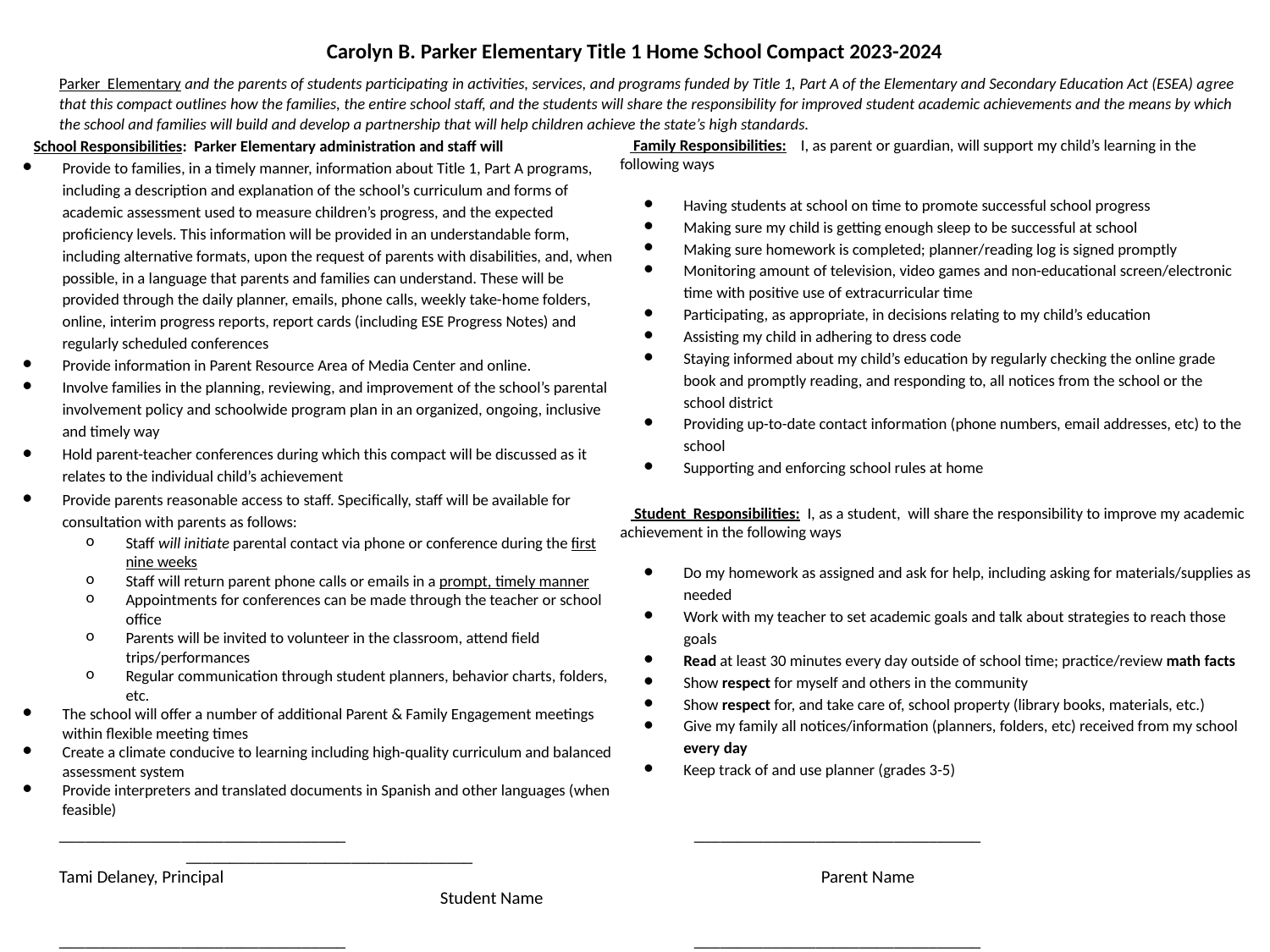

Carolyn B. Parker Elementary Title 1 Home School Compact 2023-2024
Parker  Elementary and the parents of students participating in activities, services, and programs funded by Title 1, Part A of the Elementary and Secondary Education Act (ESEA) agree that this compact outlines how the families, the entire school staff, and the students will share the responsibility for improved student academic achievements and the means by which the school and families will build and develop a partnership that will help children achieve the state’s high standards.
    Family Responsibilities:    I, as parent or guardian, will support my child’s learning in the following ways

Having students at school on time to promote successful school progress
Making sure my child is getting enough sleep to be successful at school
Making sure homework is completed; planner/reading log is signed promptly
Monitoring amount of television, video games and non-educational screen/electronic time with positive use of extracurricular time
Participating, as appropriate, in decisions relating to my child’s education
Assisting my child in adhering to dress code
Staying informed about my child’s education by regularly checking the online grade
book and promptly reading, and responding to, all notices from the school or the
school district
Providing up-to-date contact information (phone numbers, email addresses, etc) to the school
Supporting and enforcing school rules at home
          School Responsibilities:  Parker Elementary administration and staff will
Provide to families, in a timely manner, information about Title 1, Part A programs, including a description and explanation of the school’s curriculum and forms of academic assessment used to measure children’s progress, and the expected proficiency levels. This information will be provided in an understandable form, including alternative formats, upon the request of parents with disabilities, and, when possible, in a language that parents and families can understand. These will be provided through the daily planner, emails, phone calls, weekly take-home folders, online, interim progress reports, report cards (including ESE Progress Notes) and regularly scheduled conferences
Provide information in Parent Resource Area of Media Center and online.
Involve families in the planning, reviewing, and improvement of the school’s parental involvement policy and schoolwide program plan in an organized, ongoing, inclusive and timely way
Hold parent-teacher conferences during which this compact will be discussed as it relates to the individual child’s achievement
Provide parents reasonable access to staff. Specifically, staff will be available for consultation with parents as follows:
Staff will initiate parental contact via phone or conference during the first nine weeks
Staff will return parent phone calls or emails in a prompt, timely manner
Appointments for conferences can be made through the teacher or school office
Parents will be invited to volunteer in the classroom, attend field trips/performances
Regular communication through student planners, behavior charts, folders, etc.
The school will offer a number of additional Parent & Family Engagement meetings within flexible meeting times
Create a climate conducive to learning including high-quality curriculum and balanced assessment system
Provide interpreters and translated documents in Spanish and other languages (when feasible)

    Student  Responsibilities:  I, as a student,  will share the responsibility to improve my academic   achievement in the following ways

Do my homework as assigned and ask for help, including asking for materials/supplies as needed
Work with my teacher to set academic goals and talk about strategies to reach those goals
Read at least 30 minutes every day outside of school time; practice/review math facts
Show respect for myself and others in the community
Show respect for, and take care of, school property (library books, materials, etc.)
Give my family all notices/information (planners, folders, etc) received from my school every day
Keep track of and use planner (grades 3-5)

_________________________________			_________________________________			_________________________________
Tami Delaney, Principal					Parent Name						Student Name

_________________________________			_________________________________			_________________________________
Date							Date							Date